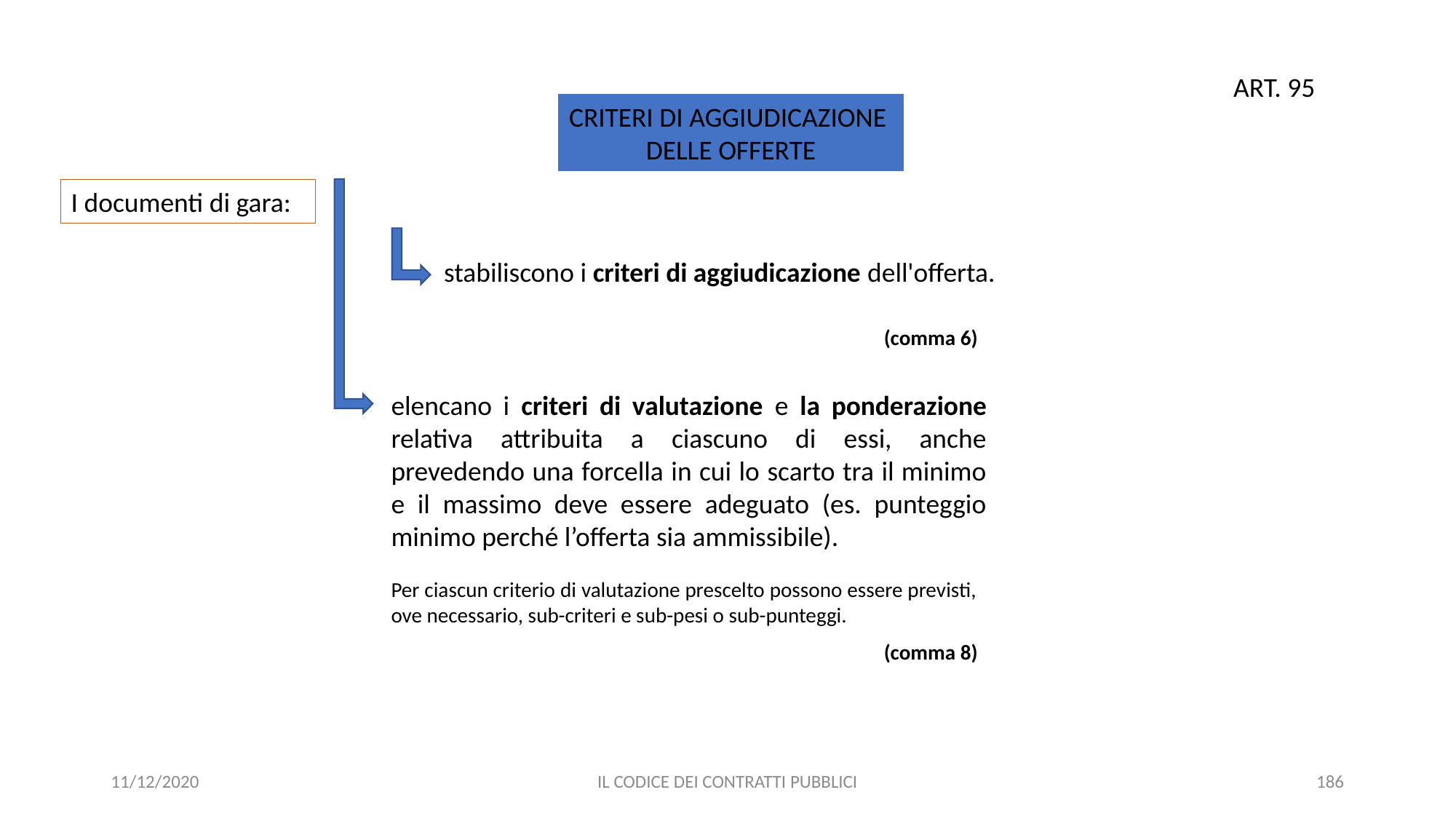

ART. 95
CRITERI DI AGGIUDICAZIONE
DELLE OFFERTE
I documenti di gara:

stabiliscono i criteri di aggiudicazione dell'offerta.

(comma 6)
elencano i criteri di valutazione e la ponderazione relativa attribuita a ciascuno di essi, anche prevedendo una forcella in cui lo scarto tra il minimo e il massimo deve essere adeguato (es. punteggio minimo perché l’offerta sia ammissibile).
Per ciascun criterio di valutazione prescelto possono essere previsti, ove necessario, sub-criteri e sub-pesi o sub-punteggi.
(comma 8)
11/12/2020
IL CODICE DEI CONTRATTI PUBBLICI
186